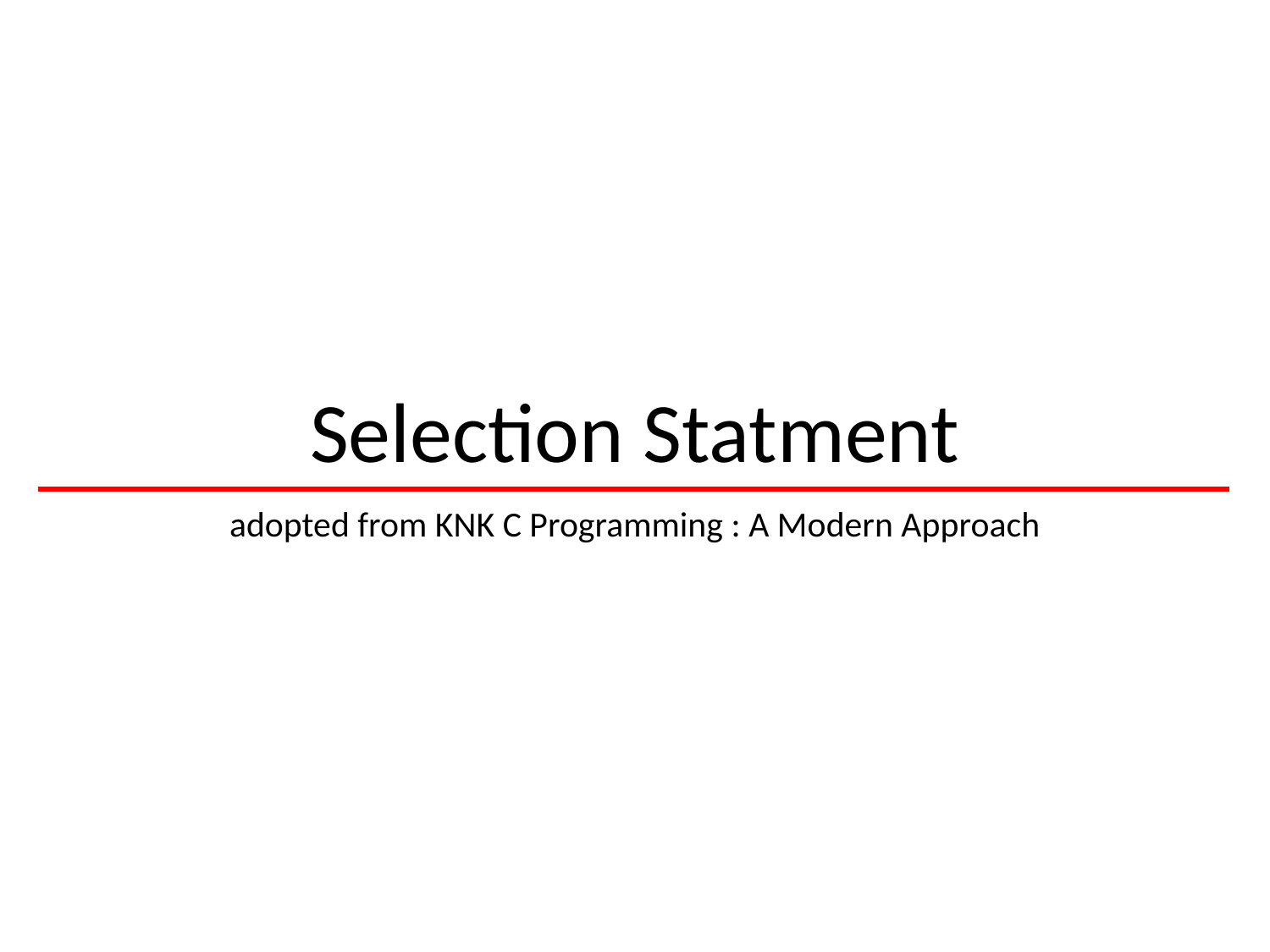

# Selection Statment
adopted from KNK C Programming : A Modern Approach